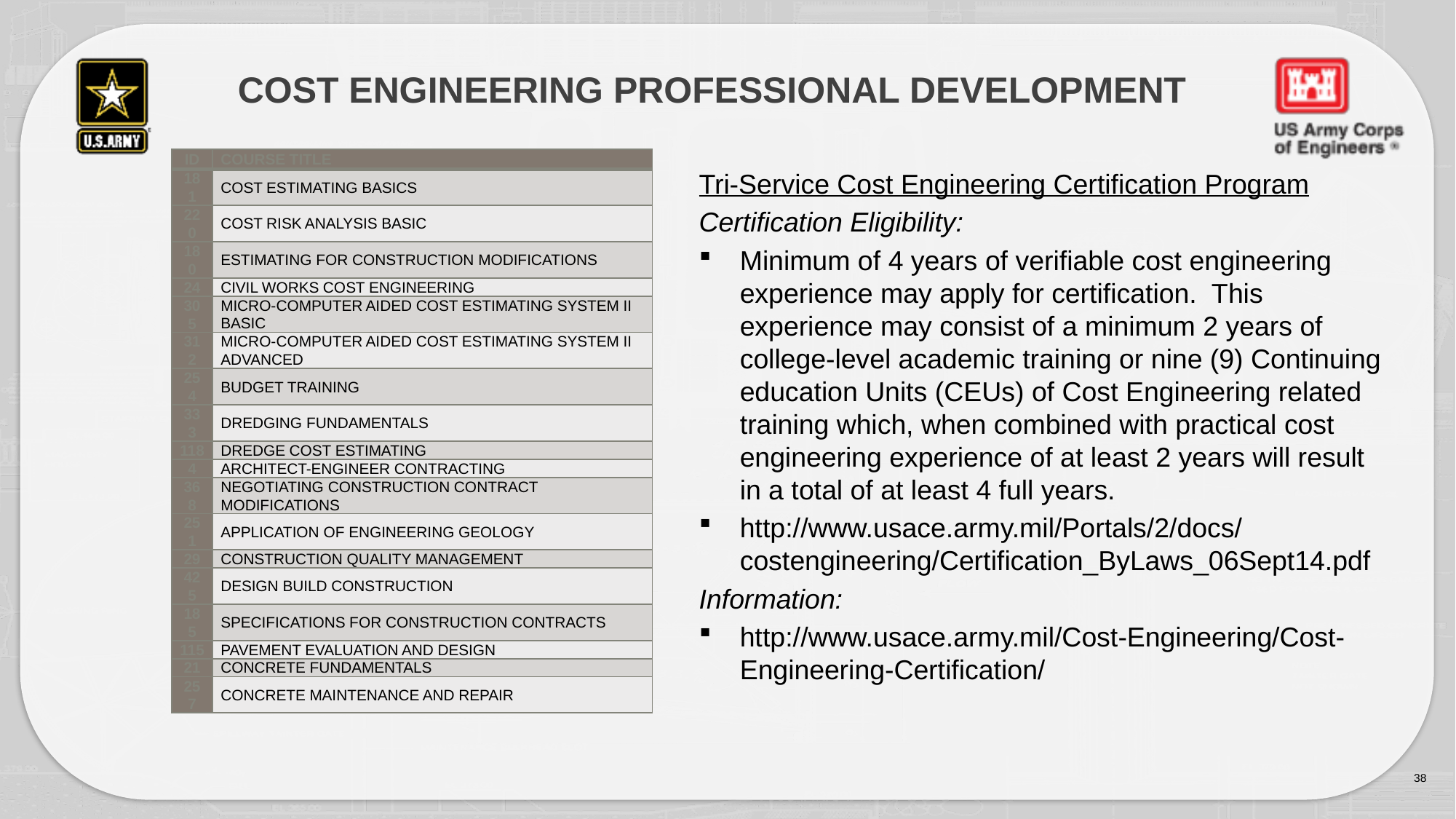

# Cost engineering professional development
| ID | COURSE TITLE |
| --- | --- |
| 181 | COST ESTIMATING BASICS |
| 220 | COST RISK ANALYSIS BASIC |
| 180 | ESTIMATING FOR CONSTRUCTION MODIFICATIONS |
| 24 | CIVIL WORKS COST ENGINEERING |
| 305 | MICRO-COMPUTER AIDED COST ESTIMATING SYSTEM II BASIC |
| 312 | MICRO-COMPUTER AIDED COST ESTIMATING SYSTEM II ADVANCED |
| 254 | BUDGET TRAINING |
| 333 | DREDGING FUNDAMENTALS |
| 118 | DREDGE COST ESTIMATING |
| 4 | ARCHITECT-ENGINEER CONTRACTING |
| 368 | NEGOTIATING CONSTRUCTION CONTRACT MODIFICATIONS |
| 251 | APPLICATION OF ENGINEERING GEOLOGY |
| 29 | CONSTRUCTION QUALITY MANAGEMENT |
| 425 | DESIGN BUILD CONSTRUCTION |
| 185 | SPECIFICATIONS FOR CONSTRUCTION CONTRACTS |
| 115 | PAVEMENT EVALUATION AND DESIGN |
| 21 | CONCRETE FUNDAMENTALS |
| 257 | CONCRETE MAINTENANCE AND REPAIR |
Tri-Service Cost Engineering Certification Program
Certification Eligibility:
Minimum of 4 years of verifiable cost engineering experience may apply for certification.  This experience may consist of a minimum 2 years of college-level academic training or nine (9) Continuing  education Units (CEUs) of Cost Engineering related training which, when combined with practical cost engineering experience of at least 2 years will result in a total of at least 4 full years.
http://www.usace.army.mil/Portals/2/docs/costengineering/Certification_ByLaws_06Sept14.pdf
Information:
http://www.usace.army.mil/Cost-Engineering/Cost-Engineering-Certification/
38